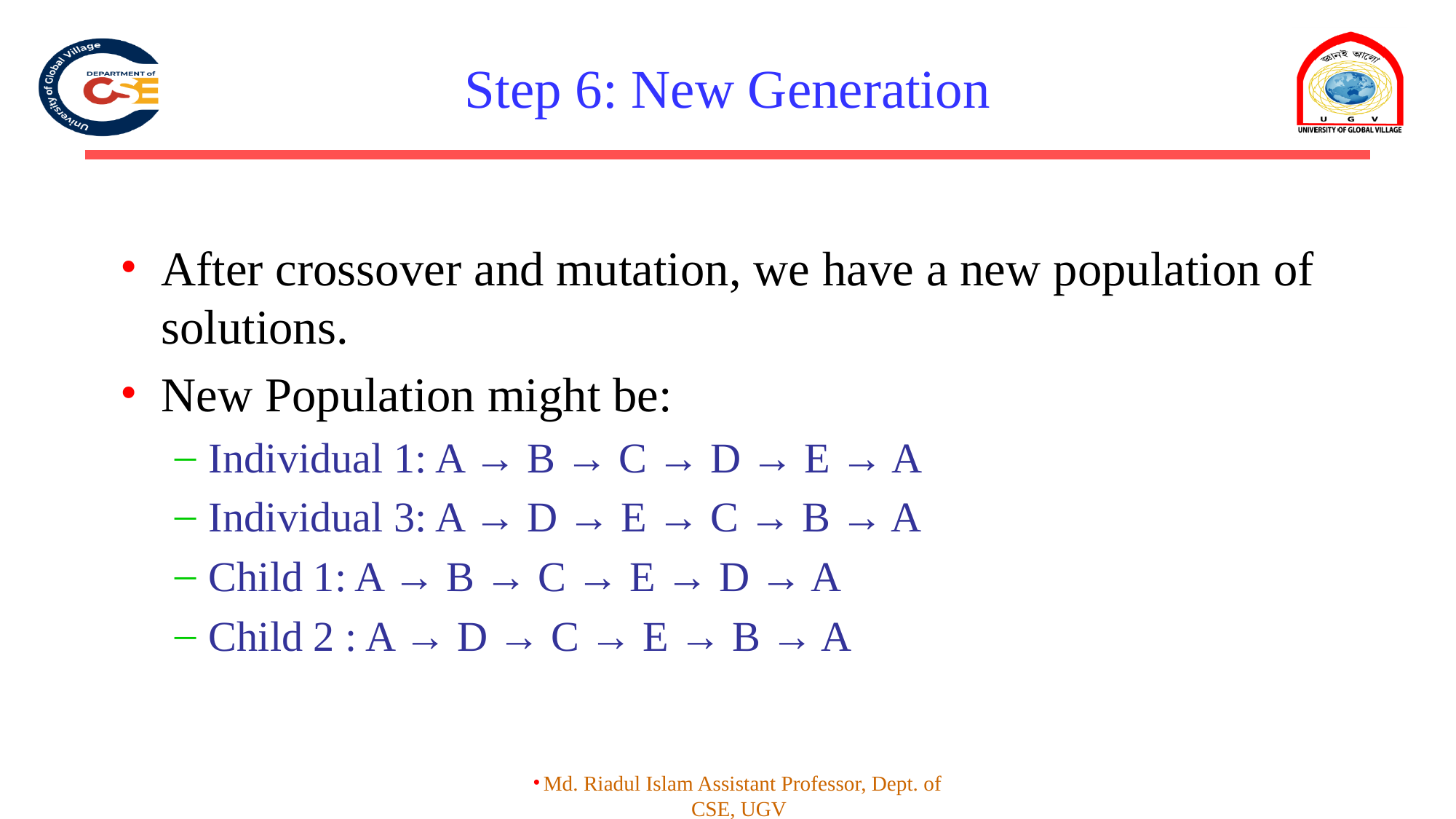

# Step 6: New Generation

After crossover and mutation, we have a new population of solutions.
New Population might be:
Individual 1: A → B → C → D → E → A
Individual 3: A → D → E → C → B → A
Child 1: A → B → C → E → D → A
Child 2 : A → D → C → E → B → A